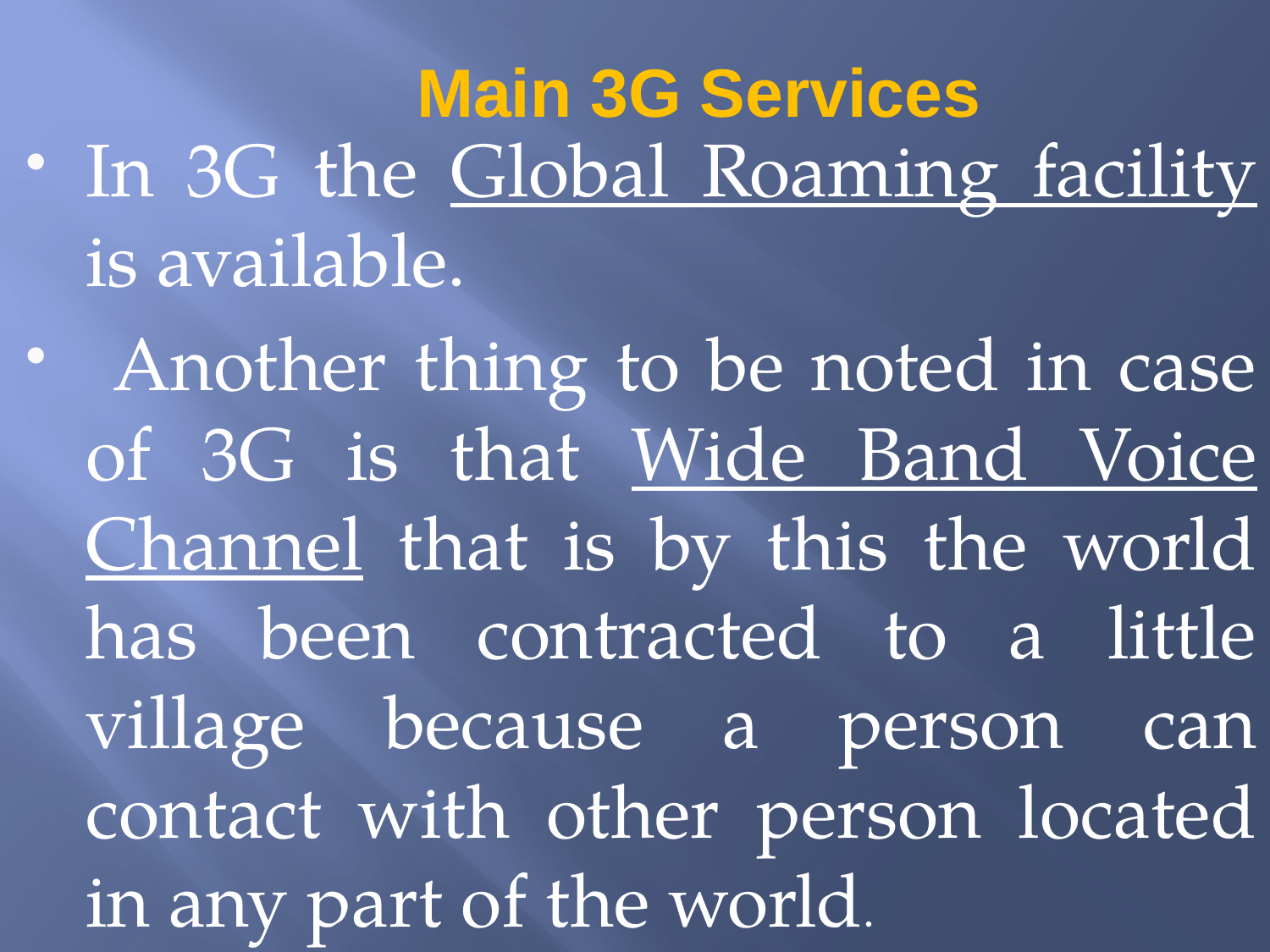

# Main 3G Services
In 3G the Global Roaming facility is available.
 Another thing to be noted in case of 3G is that Wide Band Voice Channel that is by this the world has been contracted to a little village because a person can contact with other person located in any part of the world.